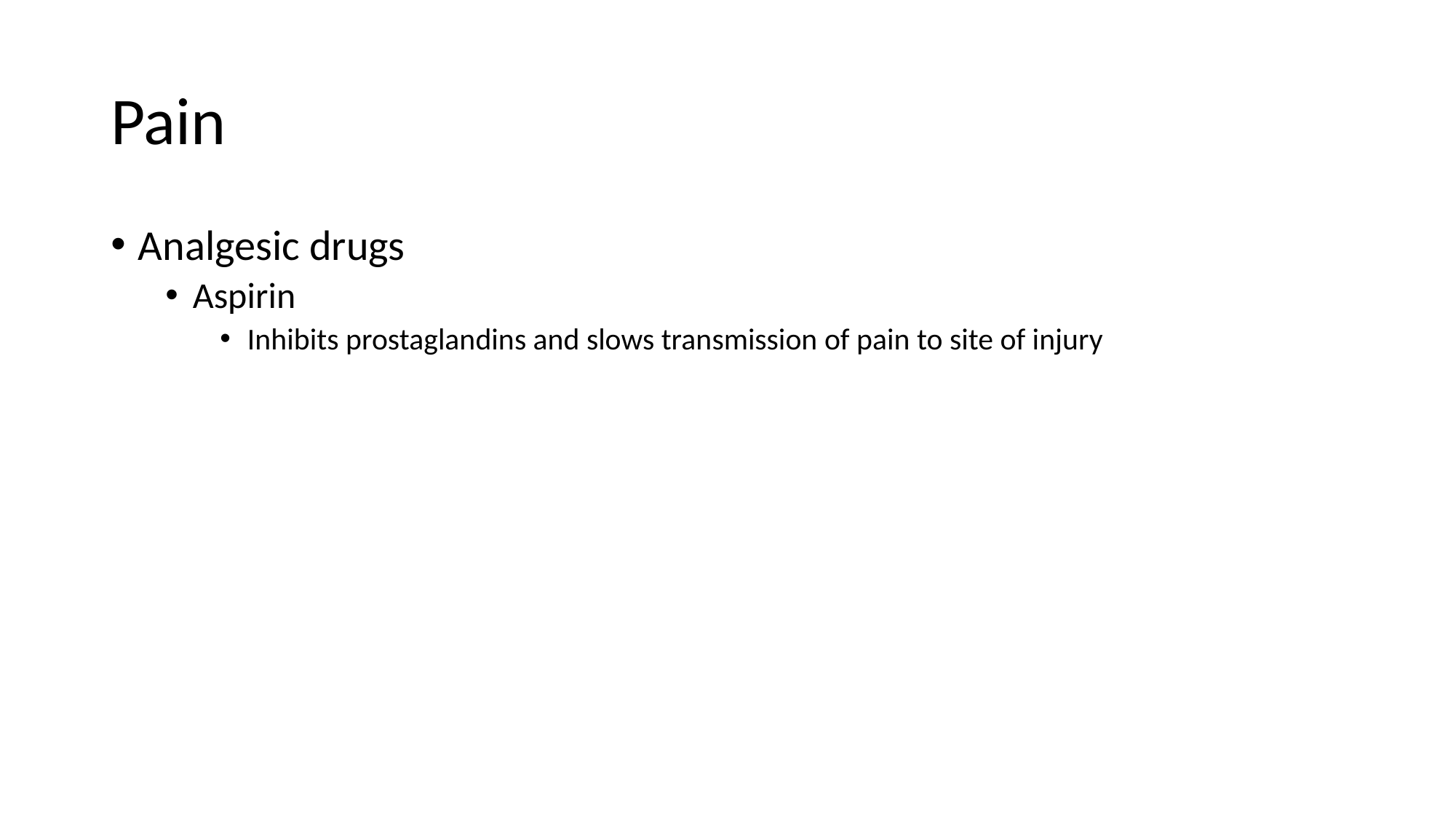

# Pain
Analgesic drugs
Aspirin
Inhibits prostaglandins and slows transmission of pain to site of injury